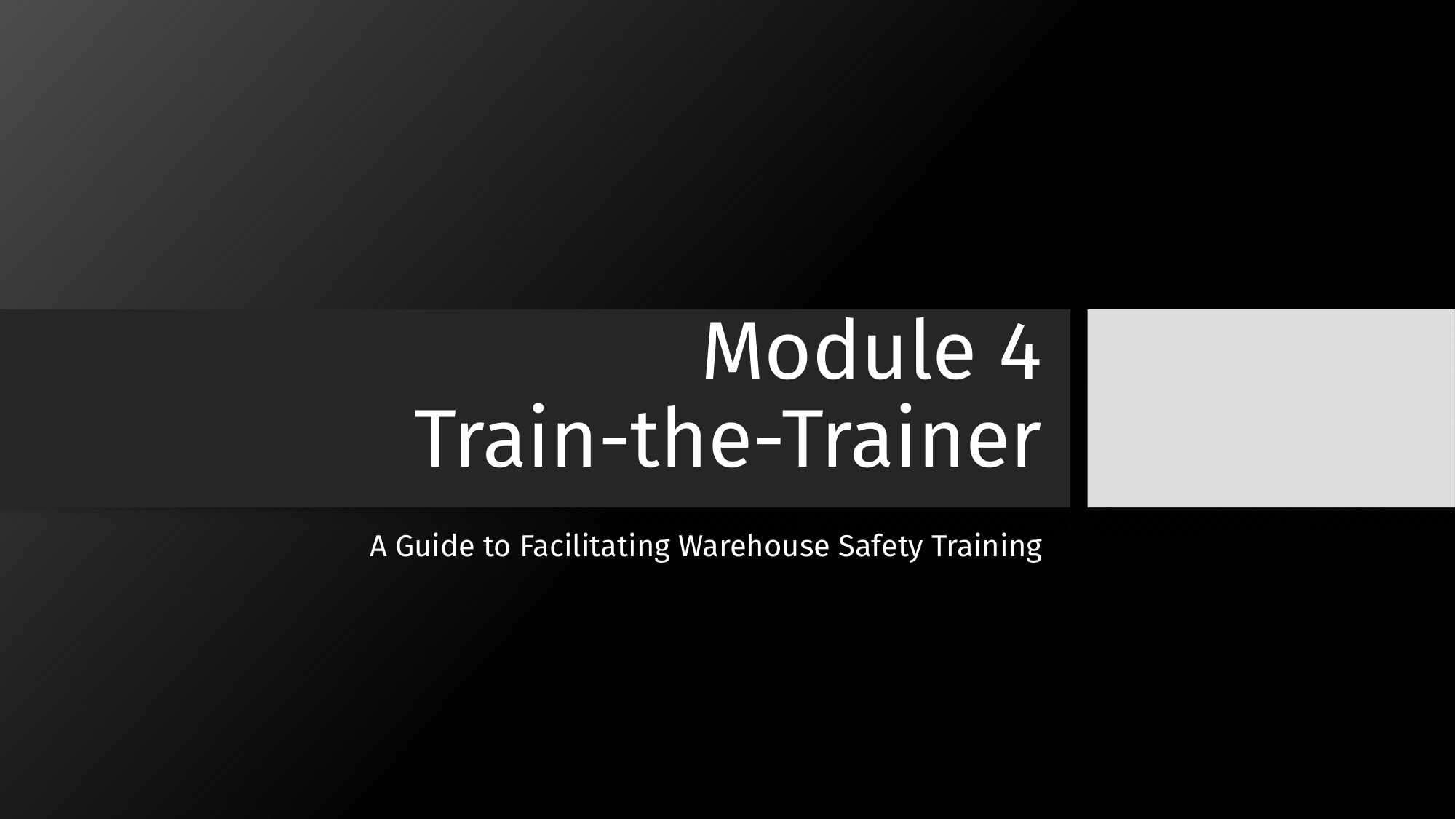

# Module 4 Train-the-Trainer
A Guide to Facilitating Warehouse Safety Training